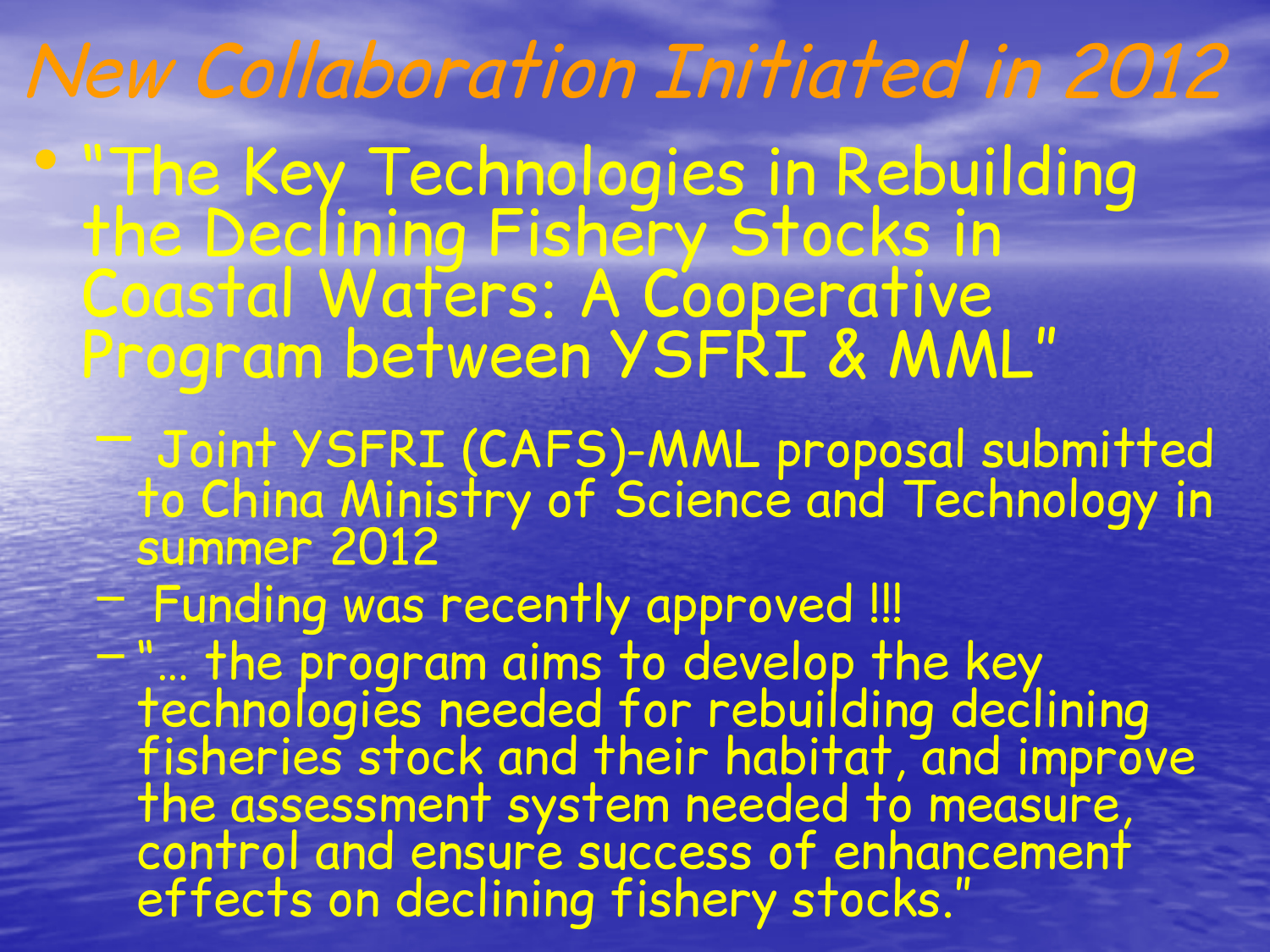

New Collaboration Initiated in 2012
“The Key Technologies in Rebuilding the Declining Fishery Stocks in Coastal Waters: A Cooperative Program between YSFRI & MML”

 Joint YSFRI (CAFS)-MML proposal submitted to China Ministry of Science and Technology in summer 2012
 Funding was recently approved !!!
“… the program aims to develop the key technologies needed for rebuilding declining fisheries stock and their habitat, and improve the assessment system needed to measure, control and ensure success of enhancement effects on declining fishery stocks.”